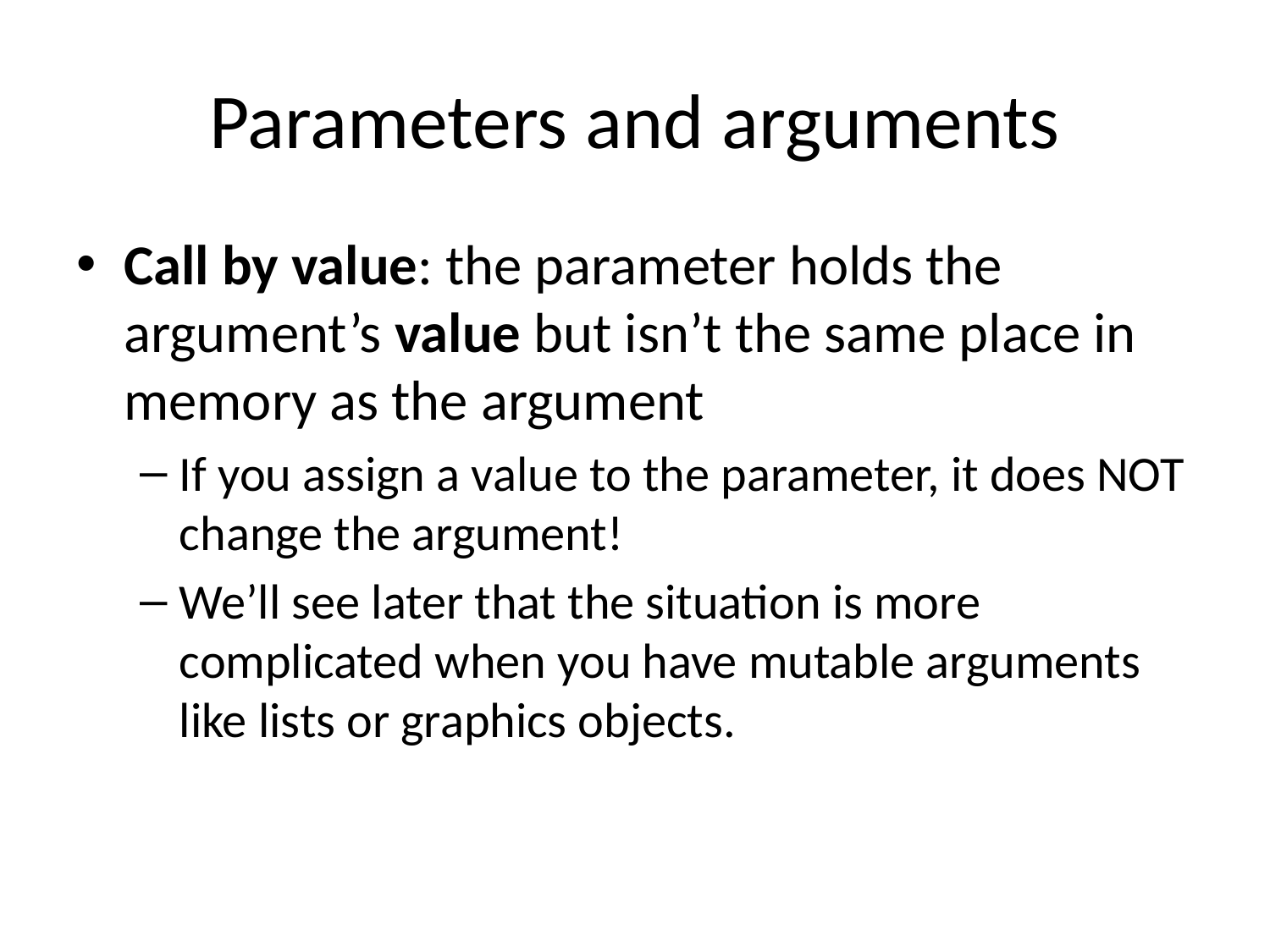

# Parameters and arguments
Call by value: the parameter holds the argument’s value but isn’t the same place in memory as the argument
If you assign a value to the parameter, it does NOT change the argument!
We’ll see later that the situation is more complicated when you have mutable arguments like lists or graphics objects.